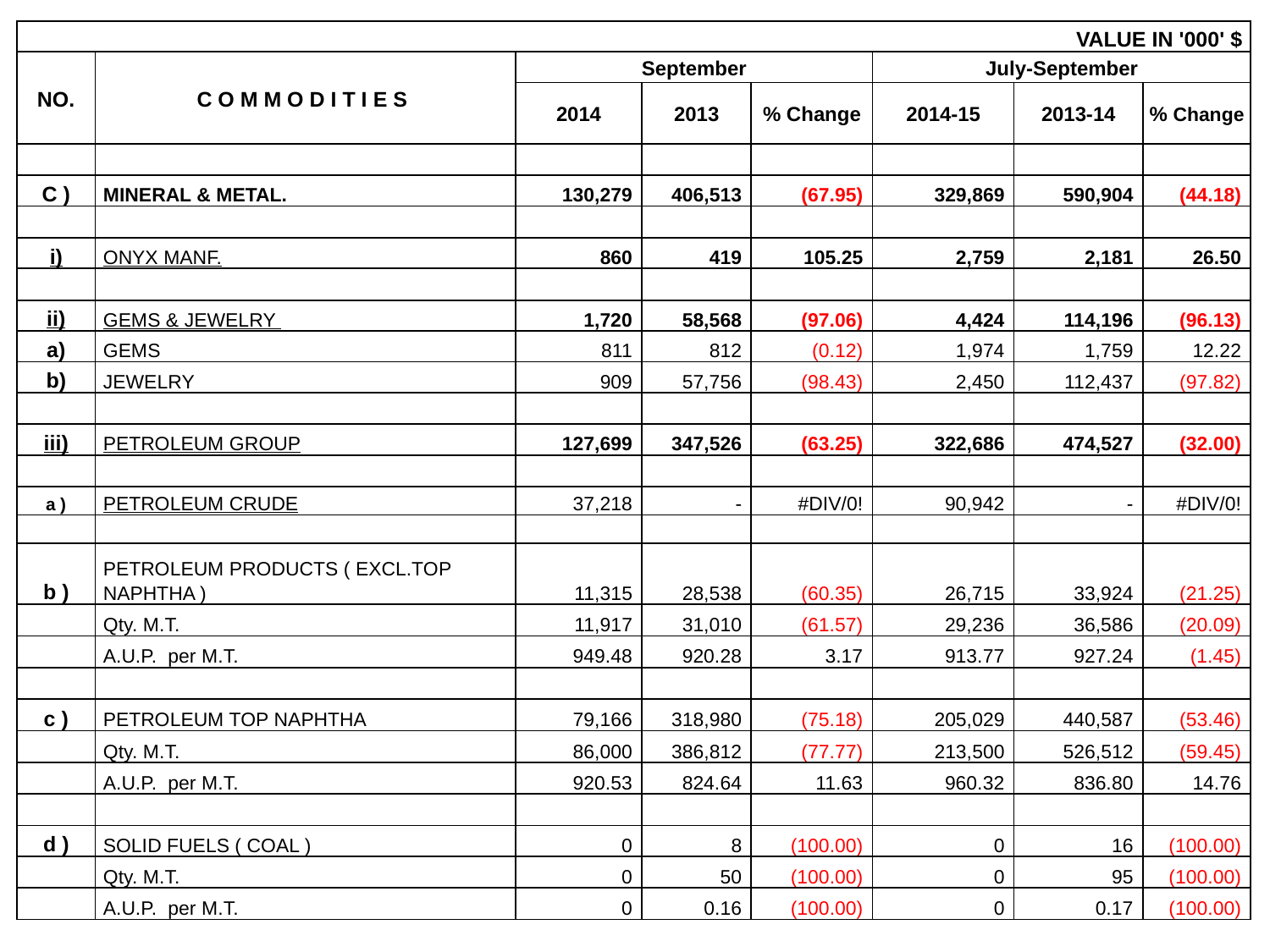

| VALUE IN '000' $ |  |  |  |  |  |  |  |
| --- | --- | --- | --- | --- | --- | --- | --- |
| NO. | C O M M O D I T I E S | September |  |  | July-September |  |  |
|  |  | 2014 | 2013 | % Change | 2014-15 | 2013-14 | % Change |
|  |  |  |  |  |  |  |  |
| C ) | MINERAL & METAL. | 130,279 | 406,513 | (67.95) | 329,869 | 590,904 | (44.18) |
|  |  |  |  |  |  |  |  |
| i) | ONYX MANF. | 860 | 419 | 105.25 | 2,759 | 2,181 | 26.50 |
|  |  |  |  |  |  |  |  |
| ii) | GEMS & JEWELRY | 1,720 | 58,568 | (97.06) | 4,424 | 114,196 | (96.13) |
| a) | GEMS | 811 | 812 | (0.12) | 1,974 | 1,759 | 12.22 |
| b) | JEWELRY | 909 | 57,756 | (98.43) | 2,450 | 112,437 | (97.82) |
|  |  |  |  |  |  |  |  |
| iii) | PETROLEUM GROUP | 127,699 | 347,526 | (63.25) | 322,686 | 474,527 | (32.00) |
|  |  |  |  |  |  |  |  |
| a ) | PETROLEUM CRUDE | 37,218 | - | #DIV/0! | 90,942 | - | #DIV/0! |
|  |  |  |  |  |  |  |  |
| b ) | PETROLEUM PRODUCTS ( EXCL.TOP NAPHTHA ) | 11,315 | 28,538 | (60.35) | 26,715 | 33,924 | (21.25) |
|  | Qty. M.T. | 11,917 | 31,010 | (61.57) | 29,236 | 36,586 | (20.09) |
|  | A.U.P. per M.T. | 949.48 | 920.28 | 3.17 | 913.77 | 927.24 | (1.45) |
|  |  |  |  |  |  |  |  |
| c ) | PETROLEUM TOP NAPHTHA | 79,166 | 318,980 | (75.18) | 205,029 | 440,587 | (53.46) |
|  | Qty. M.T. | 86,000 | 386,812 | (77.77) | 213,500 | 526,512 | (59.45) |
|  | A.U.P. per M.T. | 920.53 | 824.64 | 11.63 | 960.32 | 836.80 | 14.76 |
|  |  |  |  |  |  |  |  |
| d ) | SOLID FUELS ( COAL ) | 0 | 8 | (100.00) | 0 | 16 | (100.00) |
|  | Qty. M.T. | 0 | 50 | (100.00) | 0 | 95 | (100.00) |
|  | A.U.P. per M.T. | 0 | 0.16 | (100.00) | 0 | 0.17 | (100.00) |